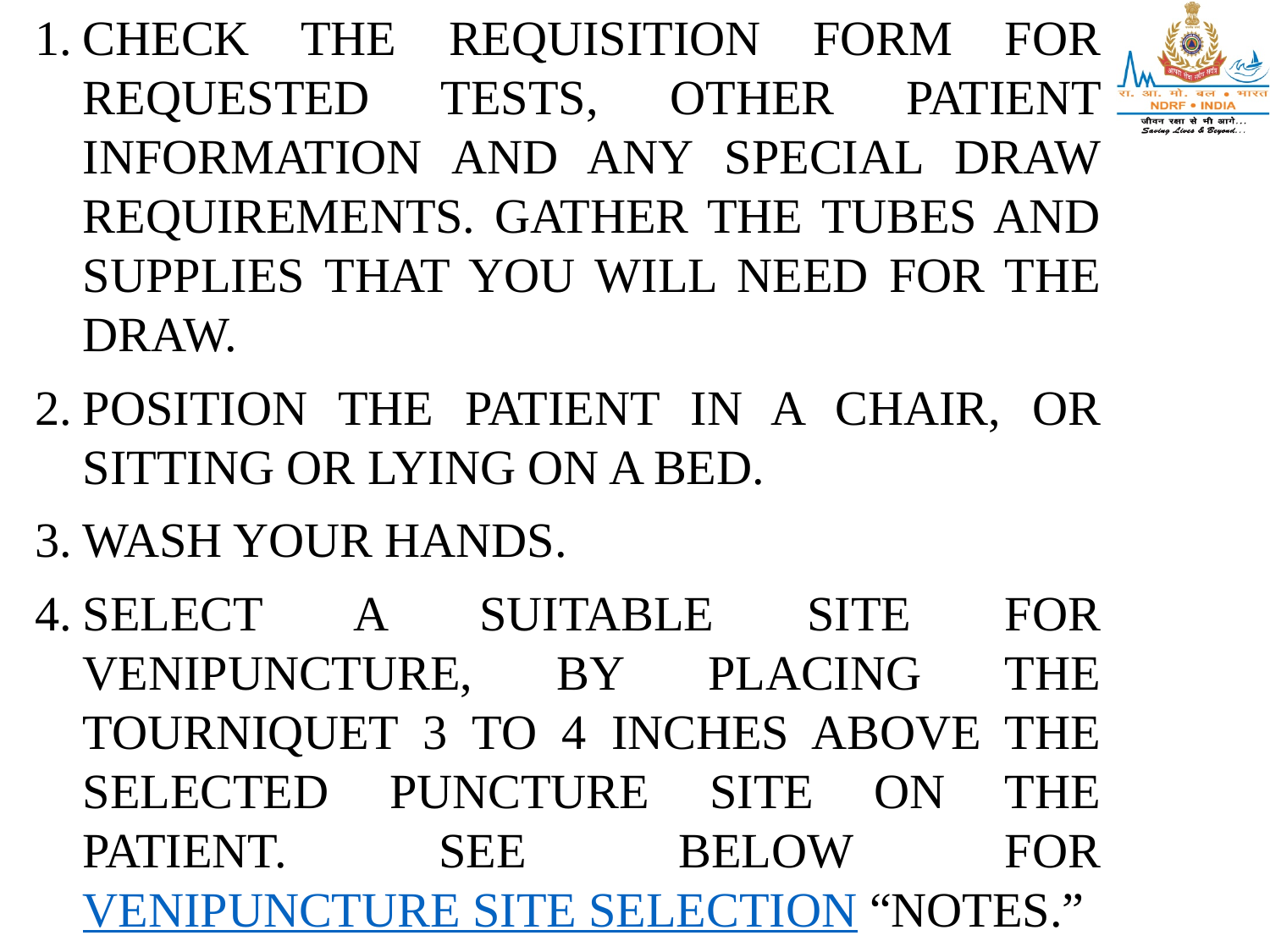

CHECK THE REQUISITION FORM FOR REQUESTED TESTS, OTHER PATIENT INFORMATION AND ANY SPECIAL DRAW REQUIREMENTS. GATHER THE TUBES AND SUPPLIES THAT YOU WILL NEED FOR THE DRAW.
POSITION THE PATIENT IN A CHAIR, OR SITTING OR LYING ON A BED.
WASH YOUR HANDS.
SELECT A SUITABLE SITE FOR VENIPUNCTURE, BY PLACING THE TOURNIQUET 3 TO 4 INCHES ABOVE THE SELECTED PUNCTURE SITE ON THE PATIENT. SEE BELOW FOR VENIPUNCTURE SITE SELECTION “NOTES.”